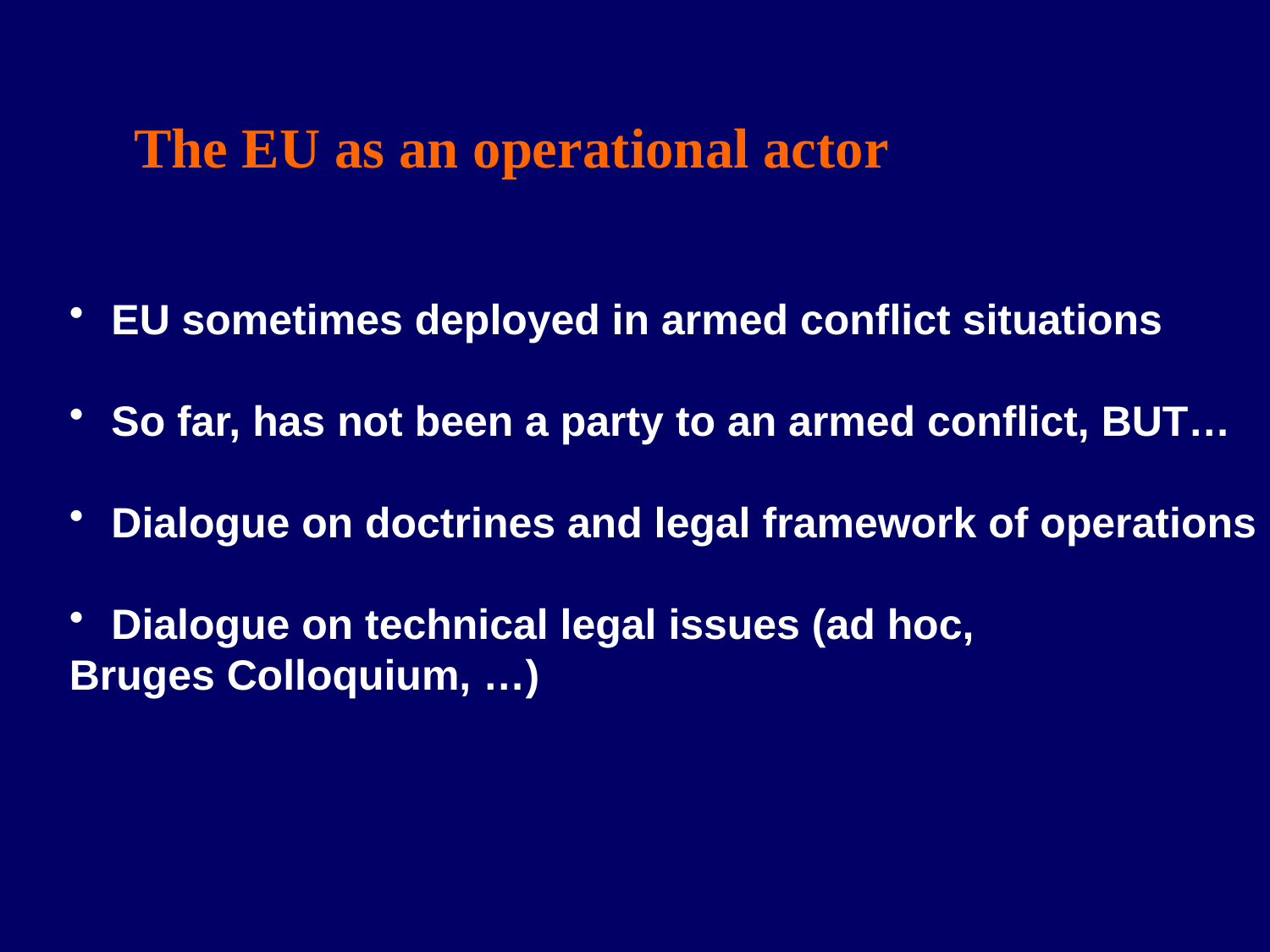

The EU as an operational actor
 EU sometimes deployed in armed conflict situations

 So far, has not been a party to an armed conflict, BUT…

 Dialogue on doctrines and legal framework of operations

 Dialogue on technical legal issues (ad hoc,
Bruges Colloquium, …)